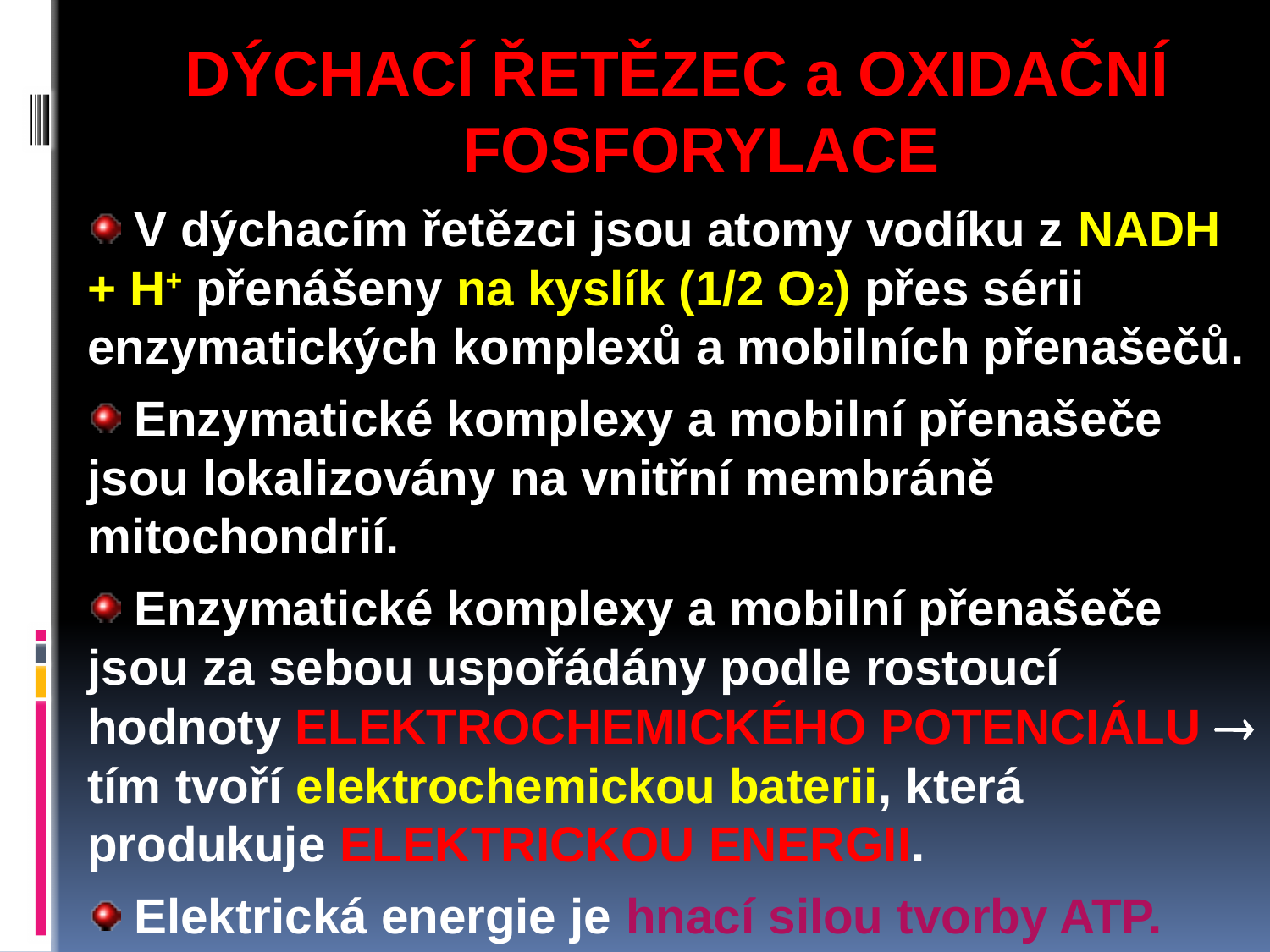

DÝCHACÍ ŘETĚZEC a OXIDAČNÍ FOSFORYLACE
 V dýchacím řetězci jsou atomy vodíku z NADH + H+ přenášeny na kyslík (1/2 O2) přes sérii enzymatických komplexů a mobilních přenašečů.
 Enzymatické komplexy a mobilní přenašeče jsou lokalizovány na vnitřní membráně mitochondrií.
 Enzymatické komplexy a mobilní přenašeče jsou za sebou uspořádány podle rostoucí hodnoty ELEKTROCHEMICKÉHO POTENCIÁLU → tím tvoří elektrochemickou baterii, která produkuje ELEKTRICKOU ENERGII.
 Elektrická energie je hnací silou tvorby ATP.